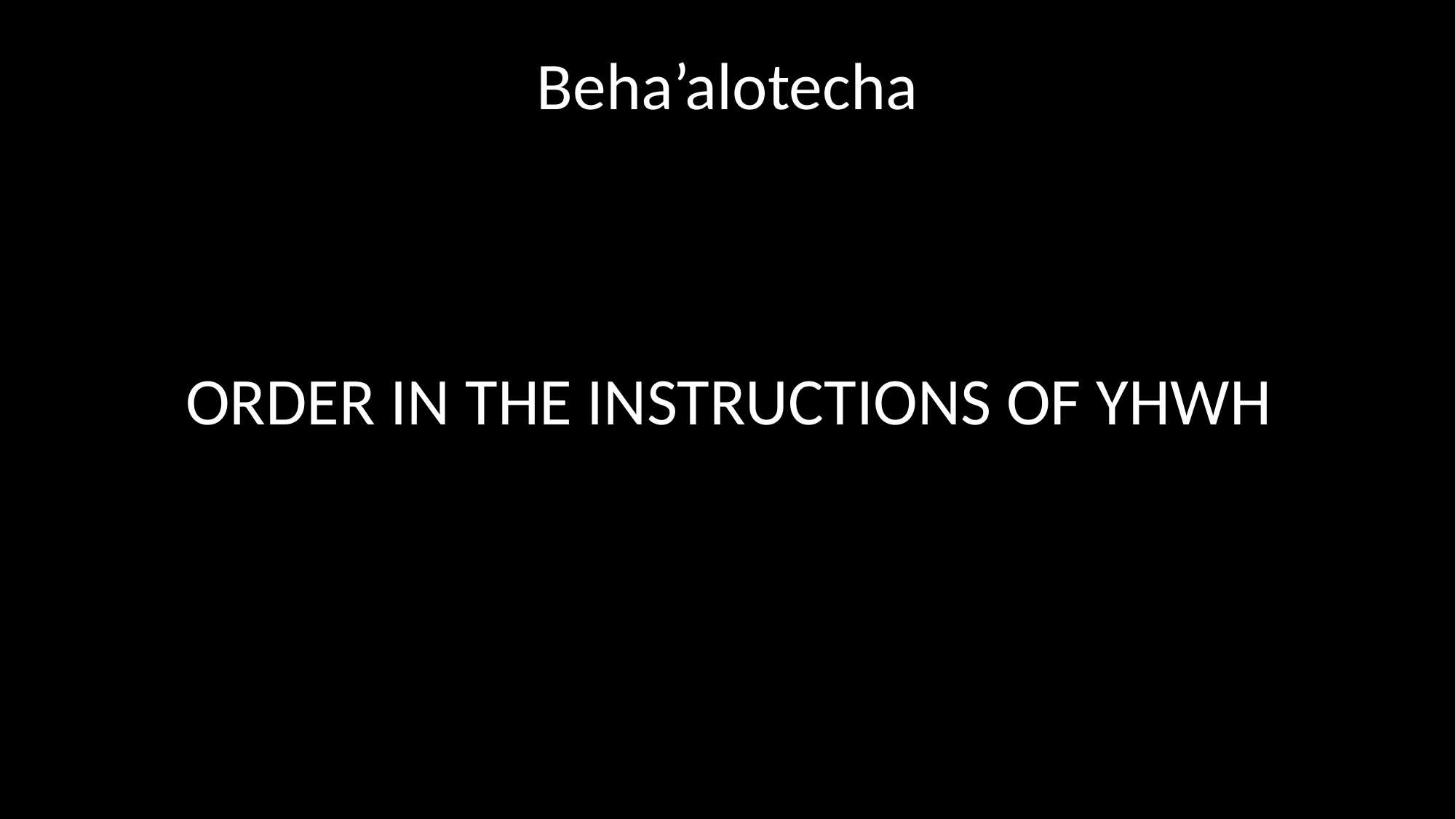

# Beha’alotecha

ORDER IN THE INSTRUCTIONS OF YHWH